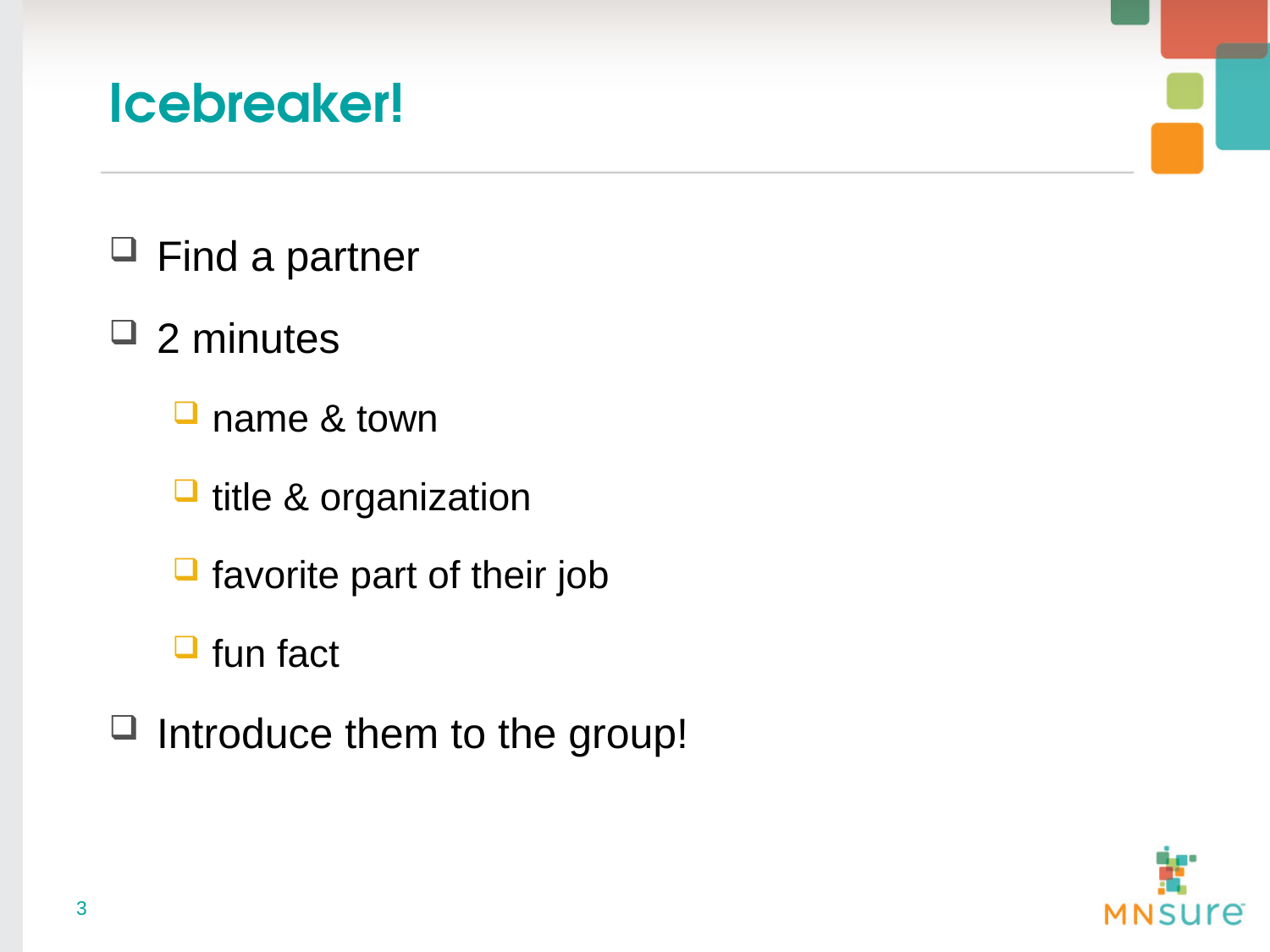

# Icebreaker!
Find a partner
2 minutes
name & town
title & organization
favorite part of their job
fun fact
Introduce them to the group!

3